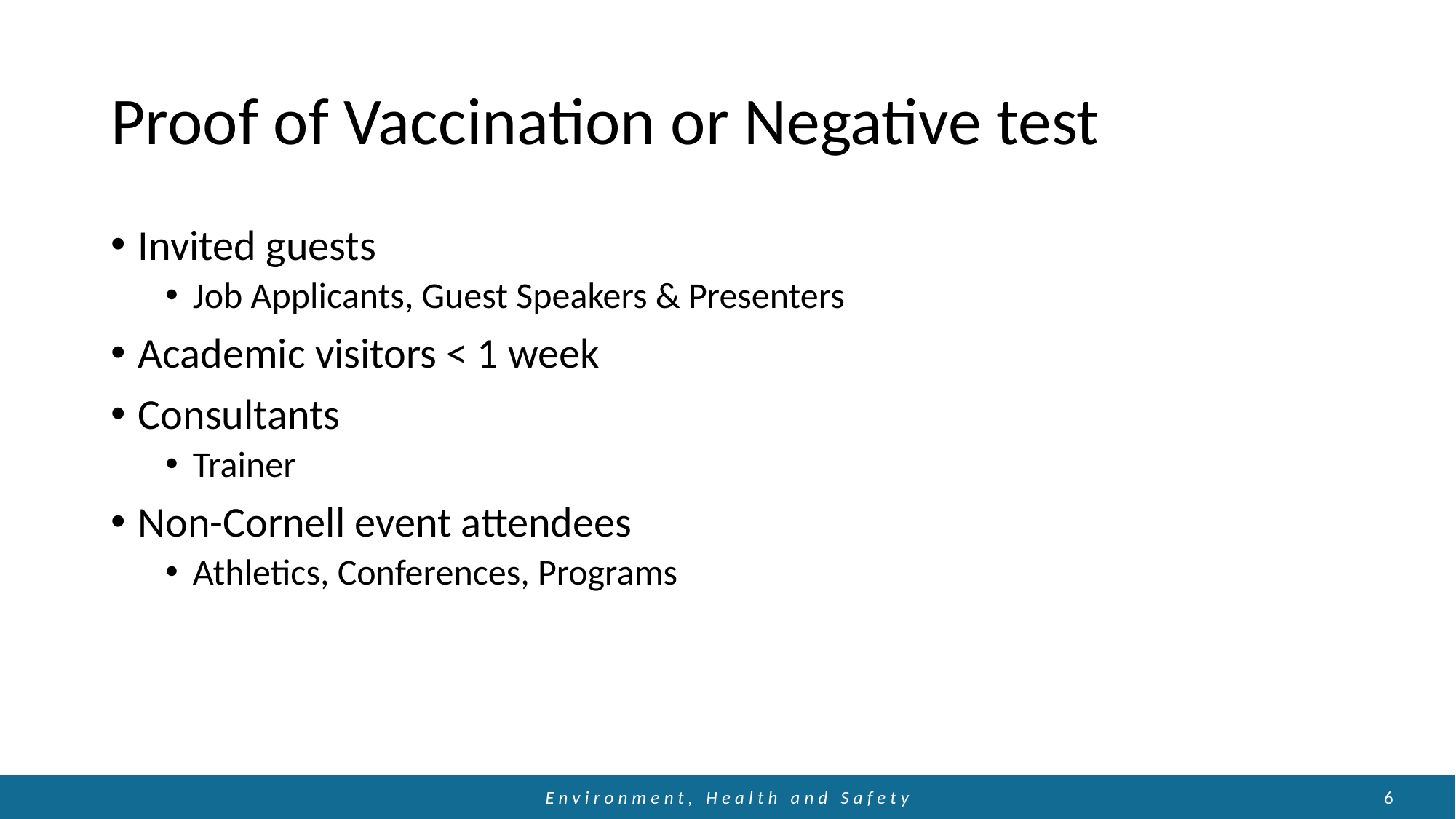

# Proof of Vaccination or Negative test
Invited guests
Job Applicants, Guest Speakers & Presenters
Academic visitors < 1 week
Consultants
Trainer
Non-Cornell event attendees
Athletics, Conferences, Programs